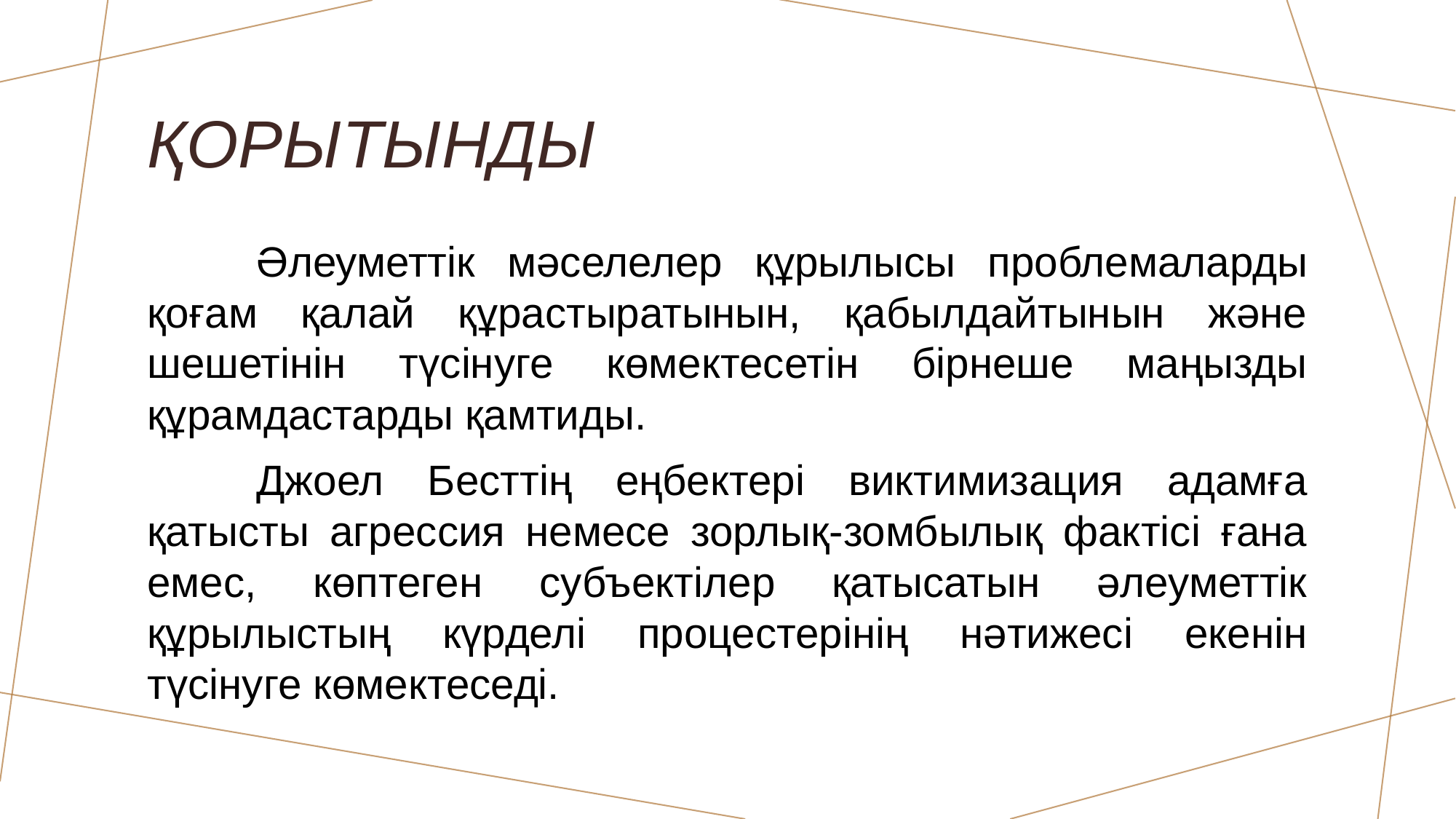

# Қорытынды
	Әлеуметтік мәселелер құрылысы проблемаларды қоғам қалай құрастыратынын, қабылдайтынын және шешетінін түсінуге көмектесетін бірнеше маңызды құрамдастарды қамтиды.
	Джоел Бесттің еңбектері виктимизация адамға қатысты агрессия немесе зорлық-зомбылық фактісі ғана емес, көптеген субъектілер қатысатын әлеуметтік құрылыстың күрделі процестерінің нәтижесі екенін түсінуге көмектеседі.